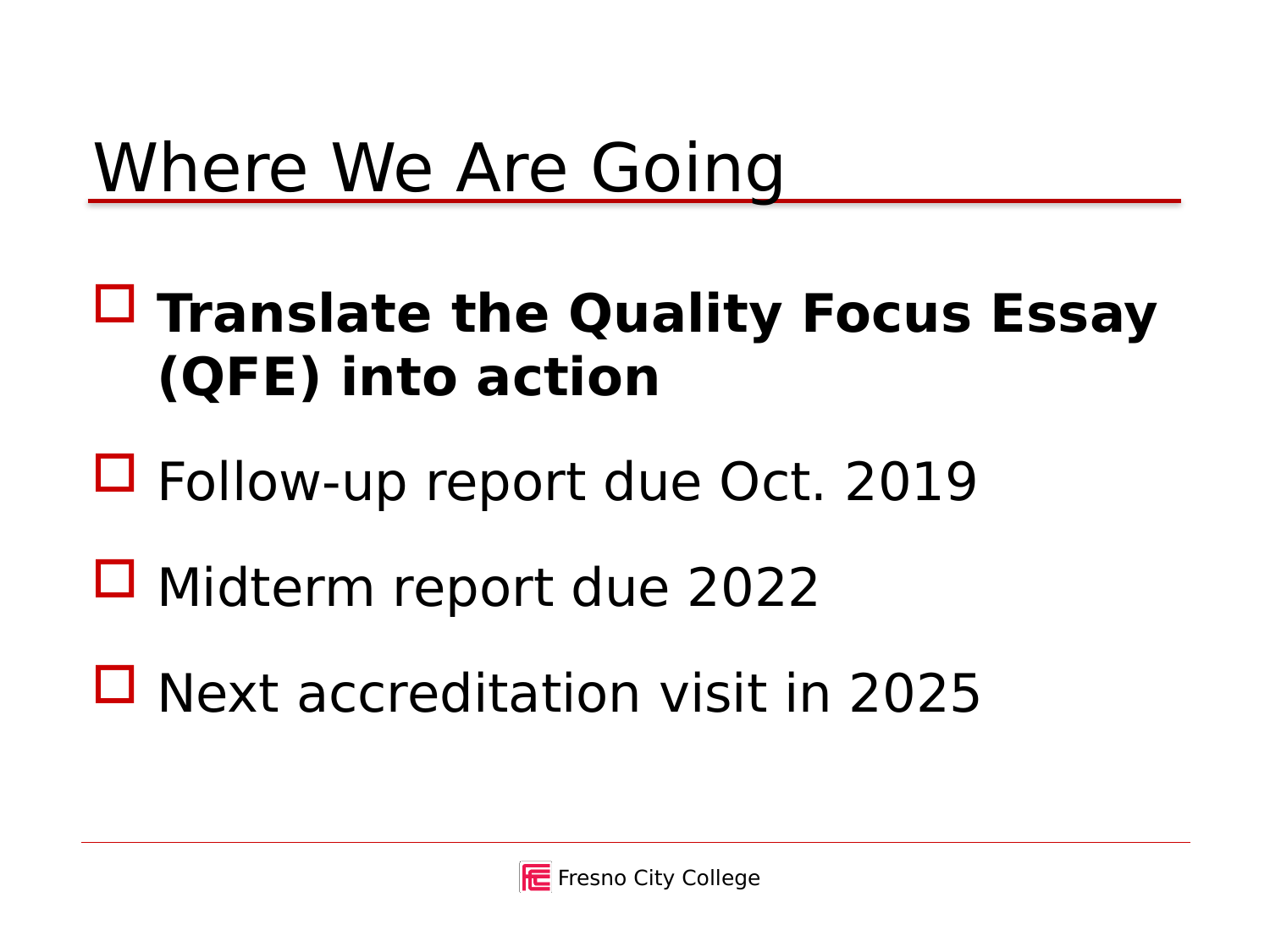

# Where We Are Going
Translate the Quality Focus Essay (QFE) into action
Follow-up report due Oct. 2019
Midterm report due 2022
Next accreditation visit in 2025